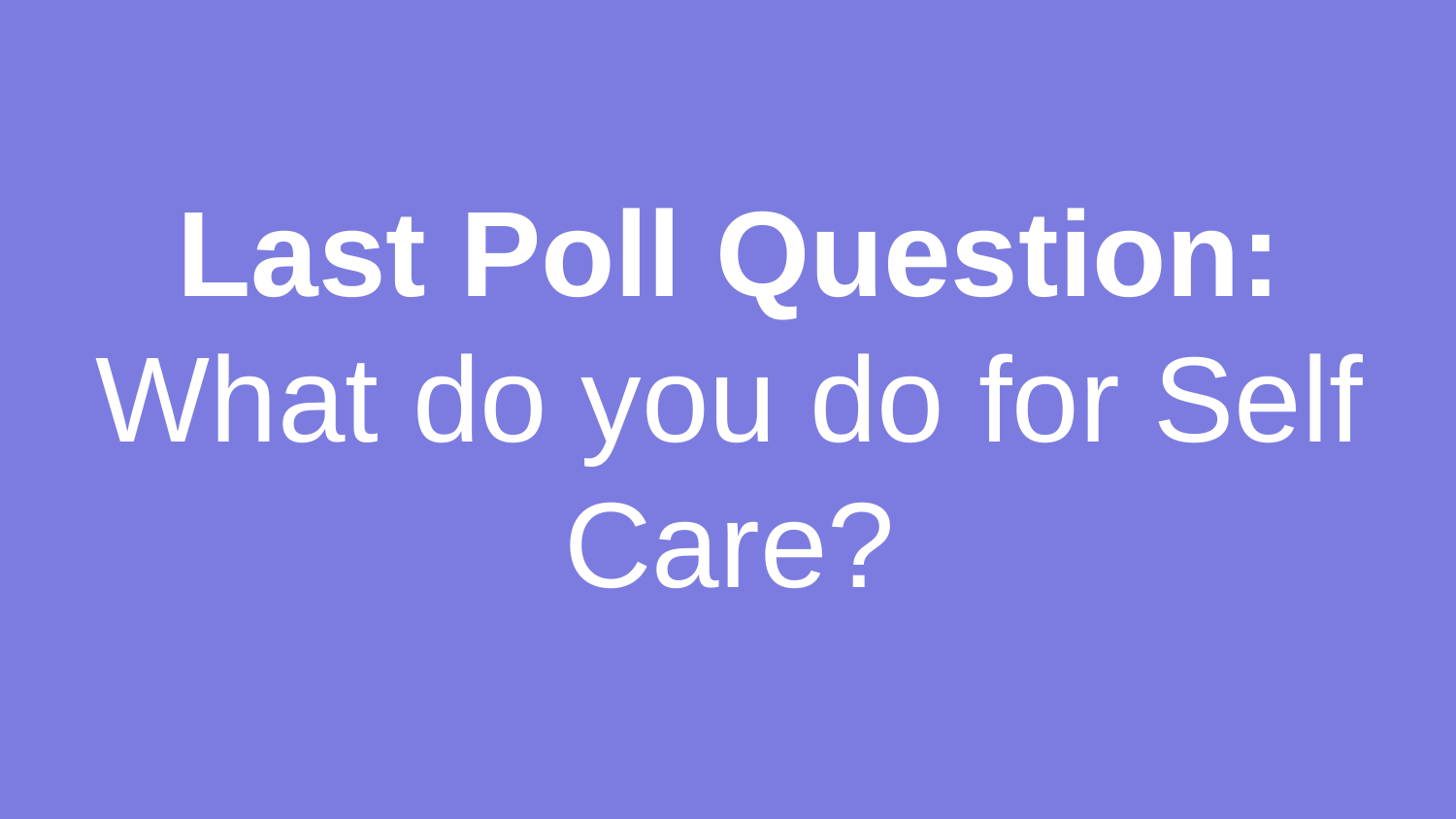

# Last Poll Question:
What do you do for Self Care?